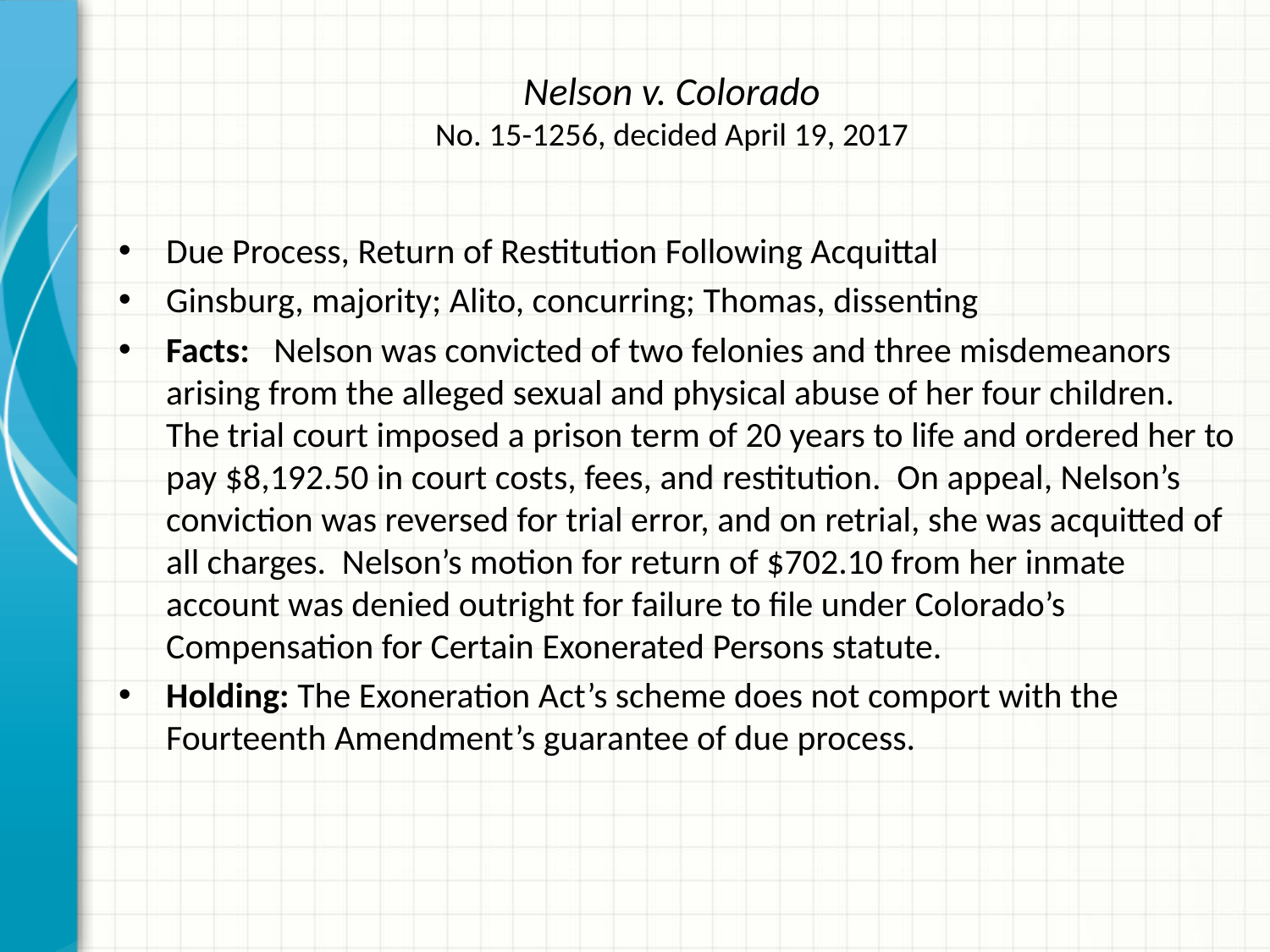

# Nelson v. Colorado No. 15-1256, decided April 19, 2017
Due Process, Return of Restitution Following Acquittal
Ginsburg, majority; Alito, concurring; Thomas, dissenting
Facts:   Nelson was convicted of two felonies and three misdemeanors arising from the alleged sexual and physical abuse of her four children.  The trial court imposed a prison term of 20 years to life and ordered her to pay $8,192.50 in court costs, fees, and restitution.  On appeal, Nelson’s conviction was reversed for trial error, and on retrial, she was acquitted of all charges.  Nelson’s motion for return of $702.10 from her inmate account was denied outright for failure to file under Colorado’s Compensation for Certain Exonerated Persons statute.
Holding: The Exoneration Act’s scheme does not comport with the Fourteenth Amendment’s guarantee of due process.